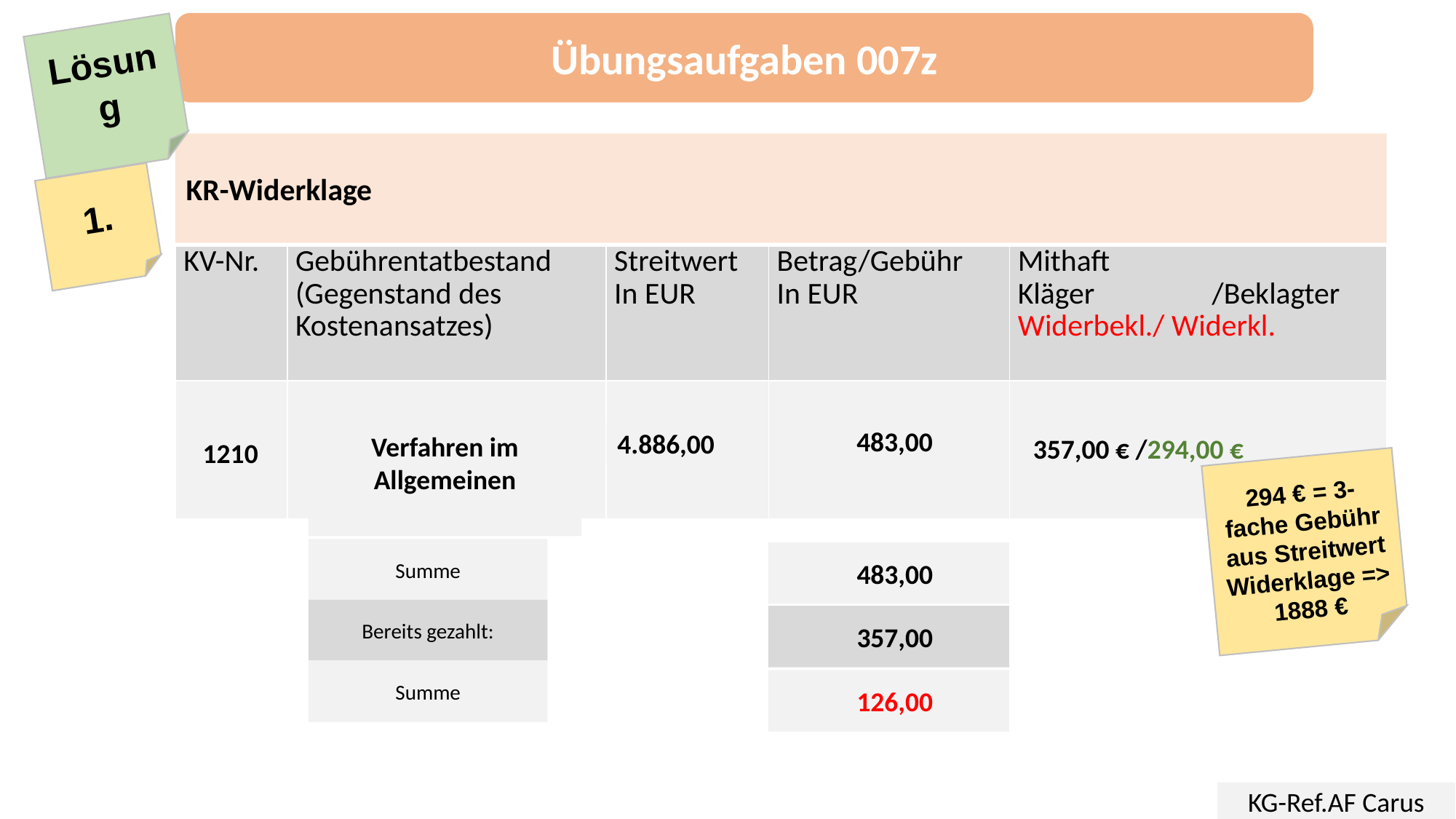

Übungsaufgaben 007z
Lösung
KR-Widerklage
1.
| KV-Nr. | Gebührentatbestand (Gegenstand des Kostenansatzes) | Streitwert In EUR | Betrag/Gebühr In EUR | Mithaft Kläger /Beklagter Widerbekl./ Widerkl. |
| --- | --- | --- | --- | --- |
|  |  |  |  |  |

483,00
357,00 € /294,00 €
4.886,00
Verfahren im Allgemeinen

1210

294 € = 3-fache Gebühr aus Streitwert
Widerklage => 1888 €
Summe
  483,00
Bereits gezahlt:
  357,00
Summe
  126,00
KG-Ref.AF Carus